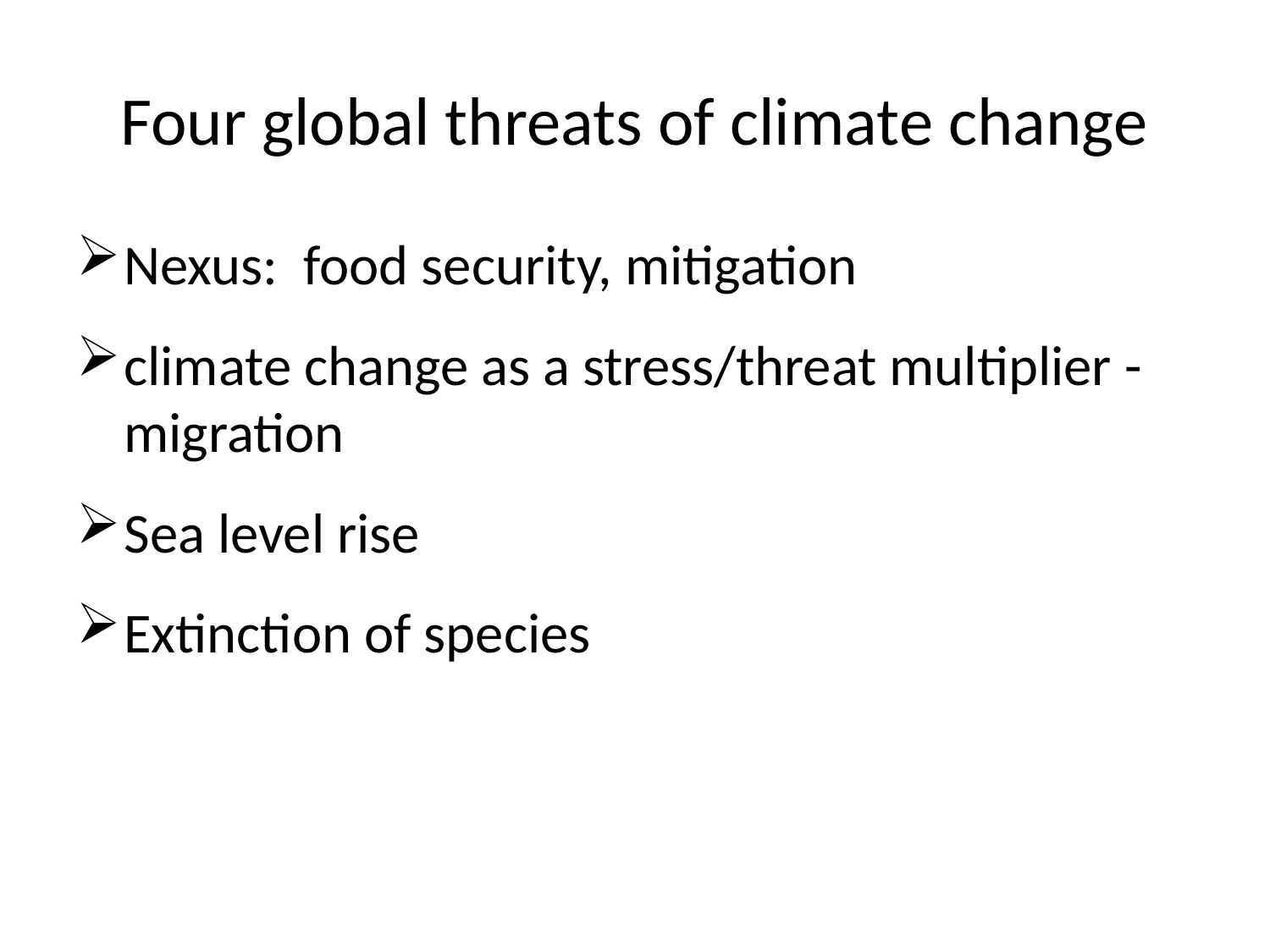

# Four global threats of climate change
Nexus:  food security, mitigation
climate change as a stress/threat multiplier - migration
Sea level rise
Extinction of species